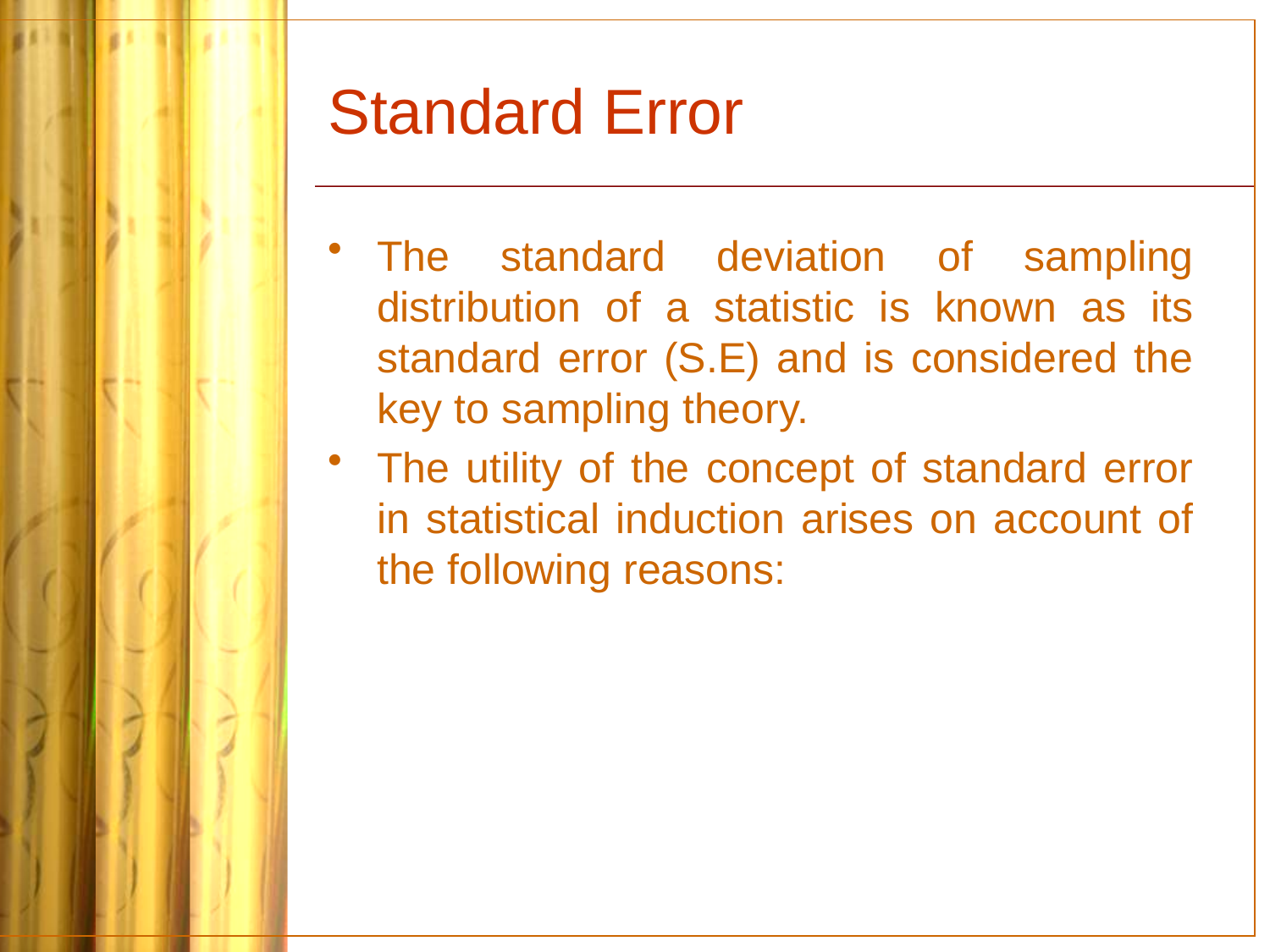

# Standard Error
The standard deviation of sampling distribution of a statistic is known as its standard error (S.E) and is considered the key to sampling theory.
The utility of the concept of standard error in statistical induction arises on account of the following reasons: